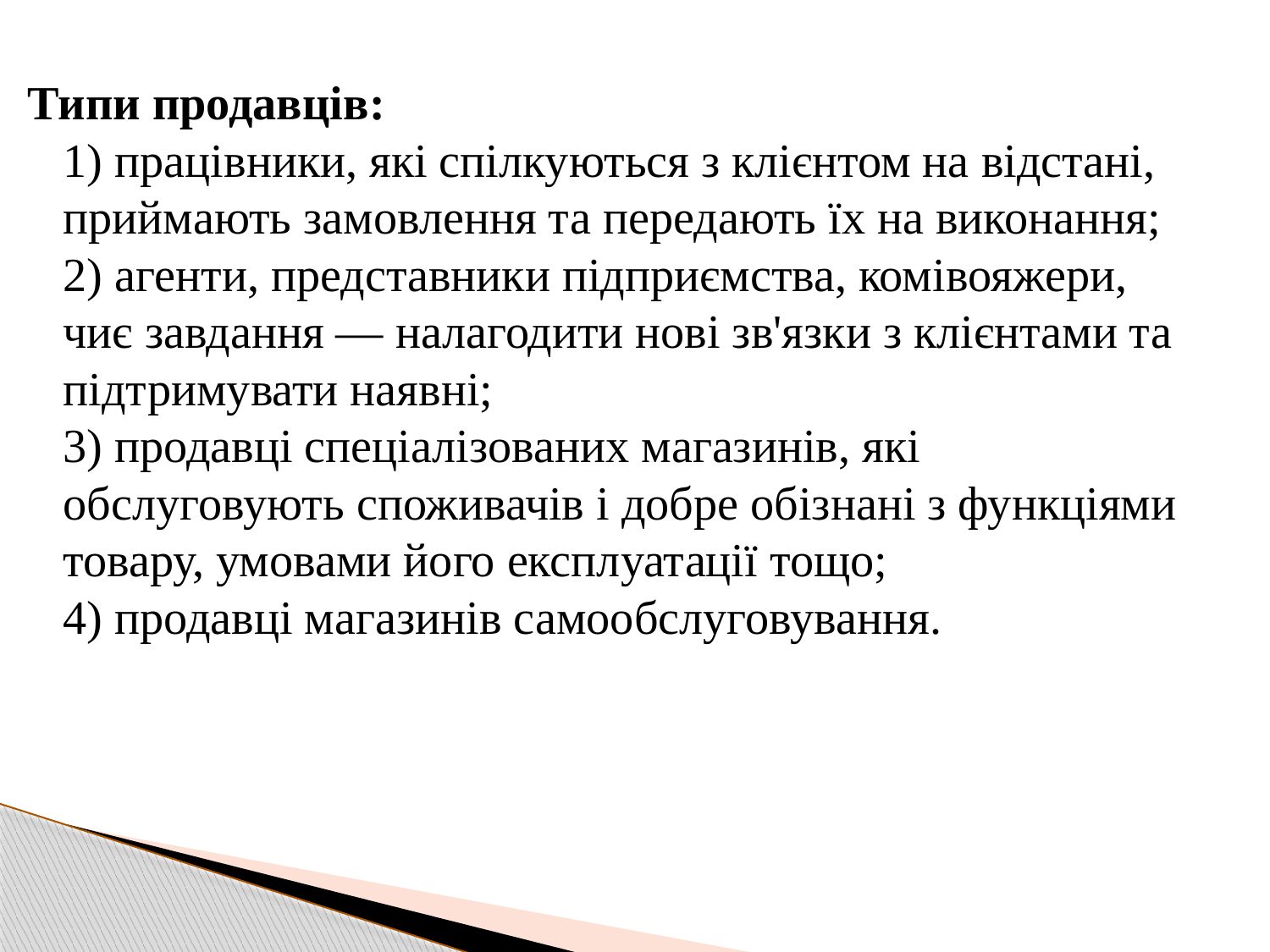

Типи продавців:
1) працівники, які спілкуються з клієнтом на відстані, приймають замовлення та передають їх на виконання;
2) агенти, представники підприємства, комівояжери, чиє завдання — налагодити нові зв'язки з клієнтами та підтримувати наявні;
3) продавці спеціалізованих магазинів, які обслуговують споживачів і добре обізнані з функціями товару, умовами його експлуатації тощо;
4) продавці магазинів самообслуговування.